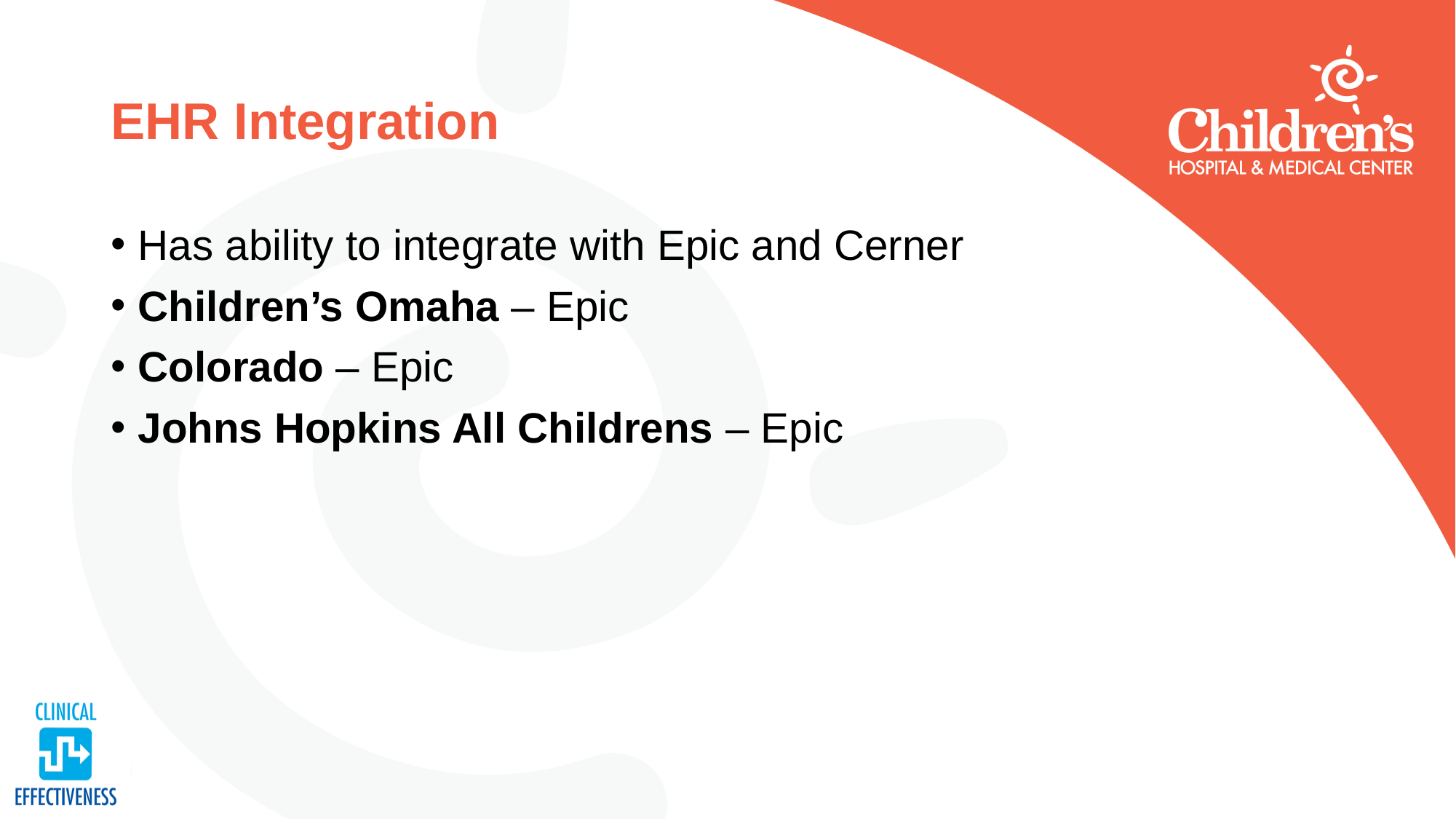

# EHR Integration
Has ability to integrate with Epic and Cerner
Children’s Omaha – Epic
Colorado – Epic
Johns Hopkins All Childrens – Epic